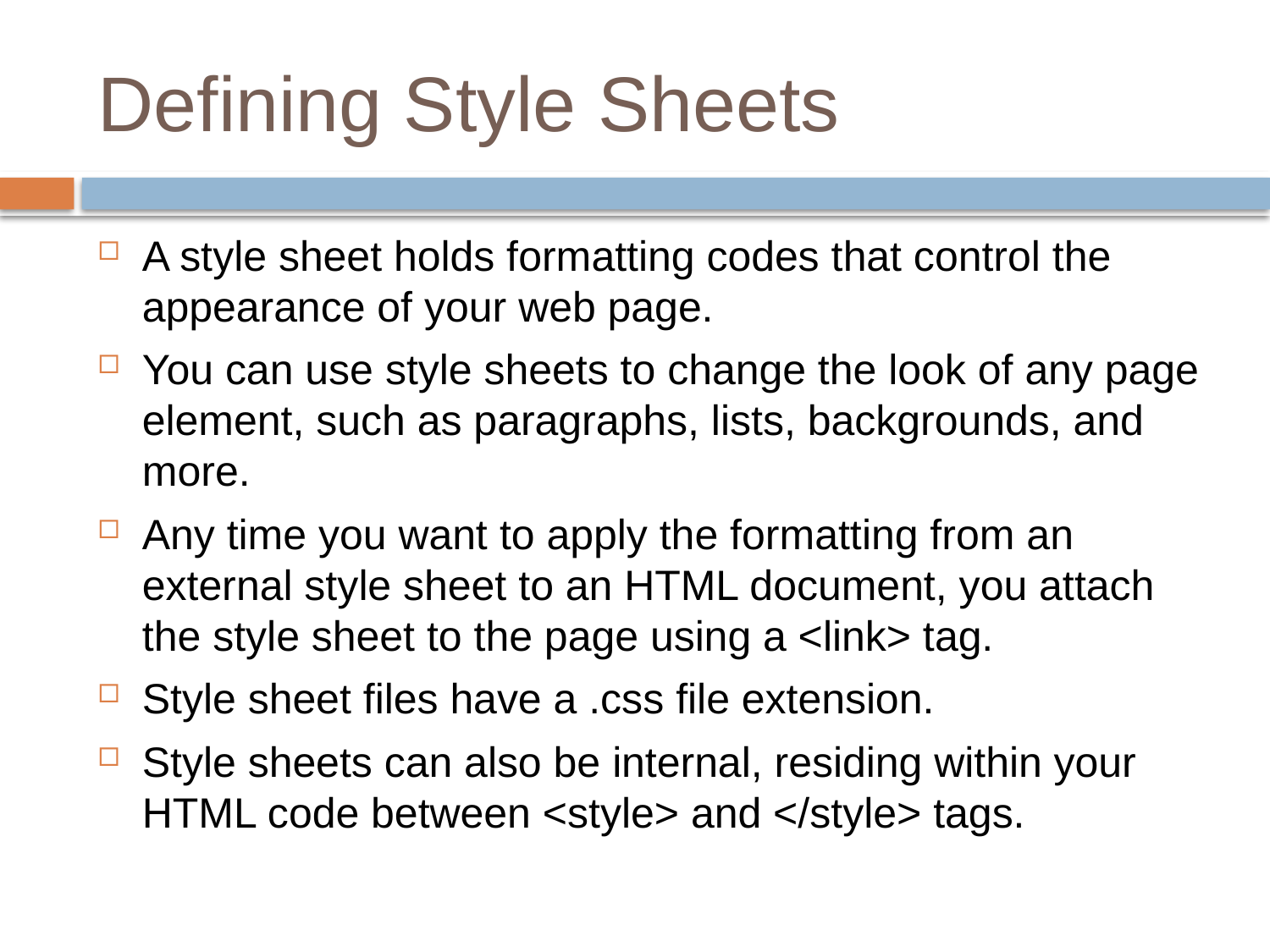

# Defining Style Sheets
A style sheet holds formatting codes that control the appearance of your web page.
You can use style sheets to change the look of any page element, such as paragraphs, lists, backgrounds, and more.
Any time you want to apply the formatting from an external style sheet to an HTML document, you attach the style sheet to the page using a <link> tag.
Style sheet files have a .css file extension.
Style sheets can also be internal, residing within your HTML code between <style> and </style> tags.